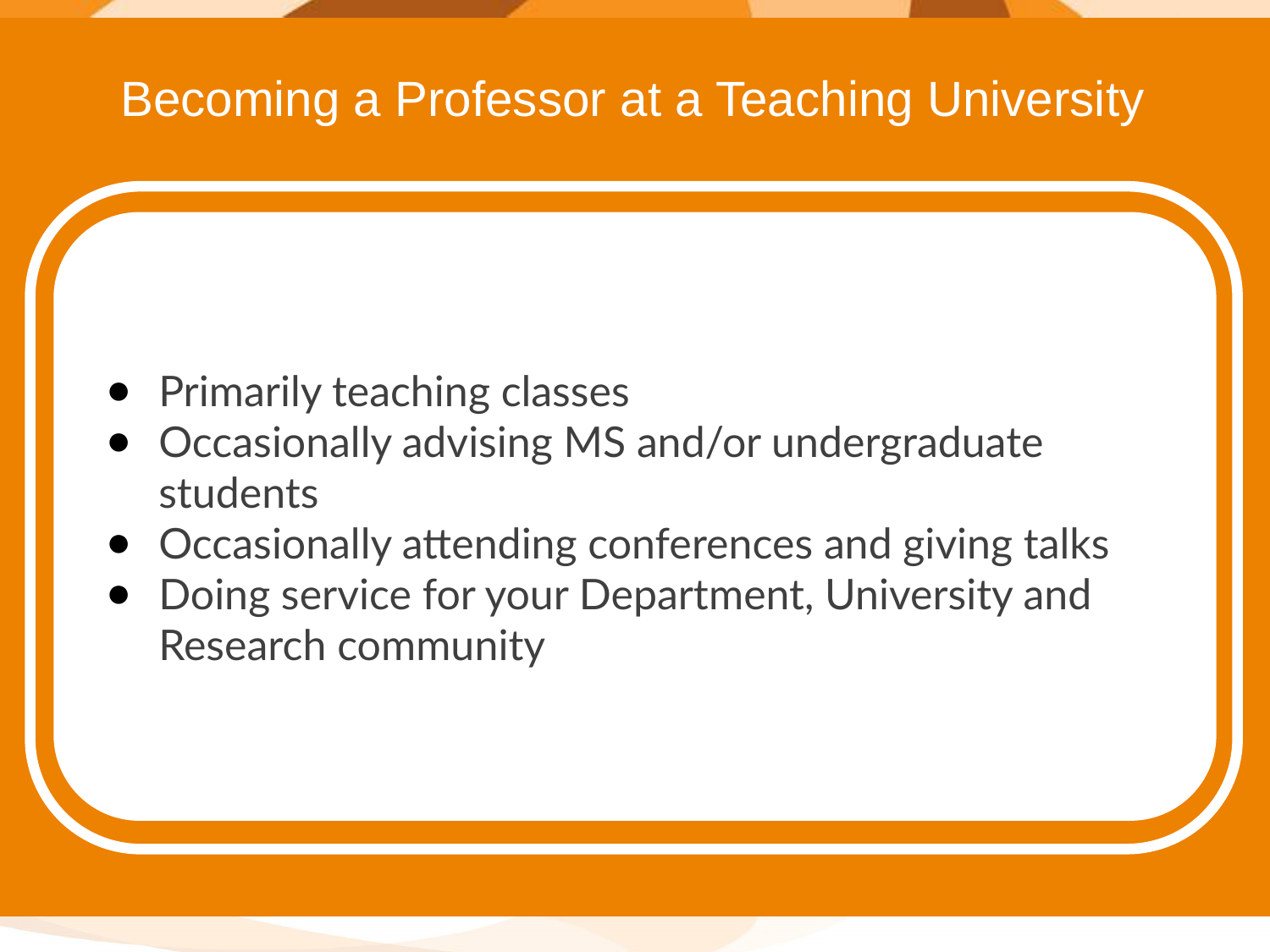

Becoming a Professor at a Teaching University

Primarily teaching classes
Occasionally advising MS and/or undergraduate students
Occasionally attending conferences and giving talks
Doing service for your Department, University and Research community